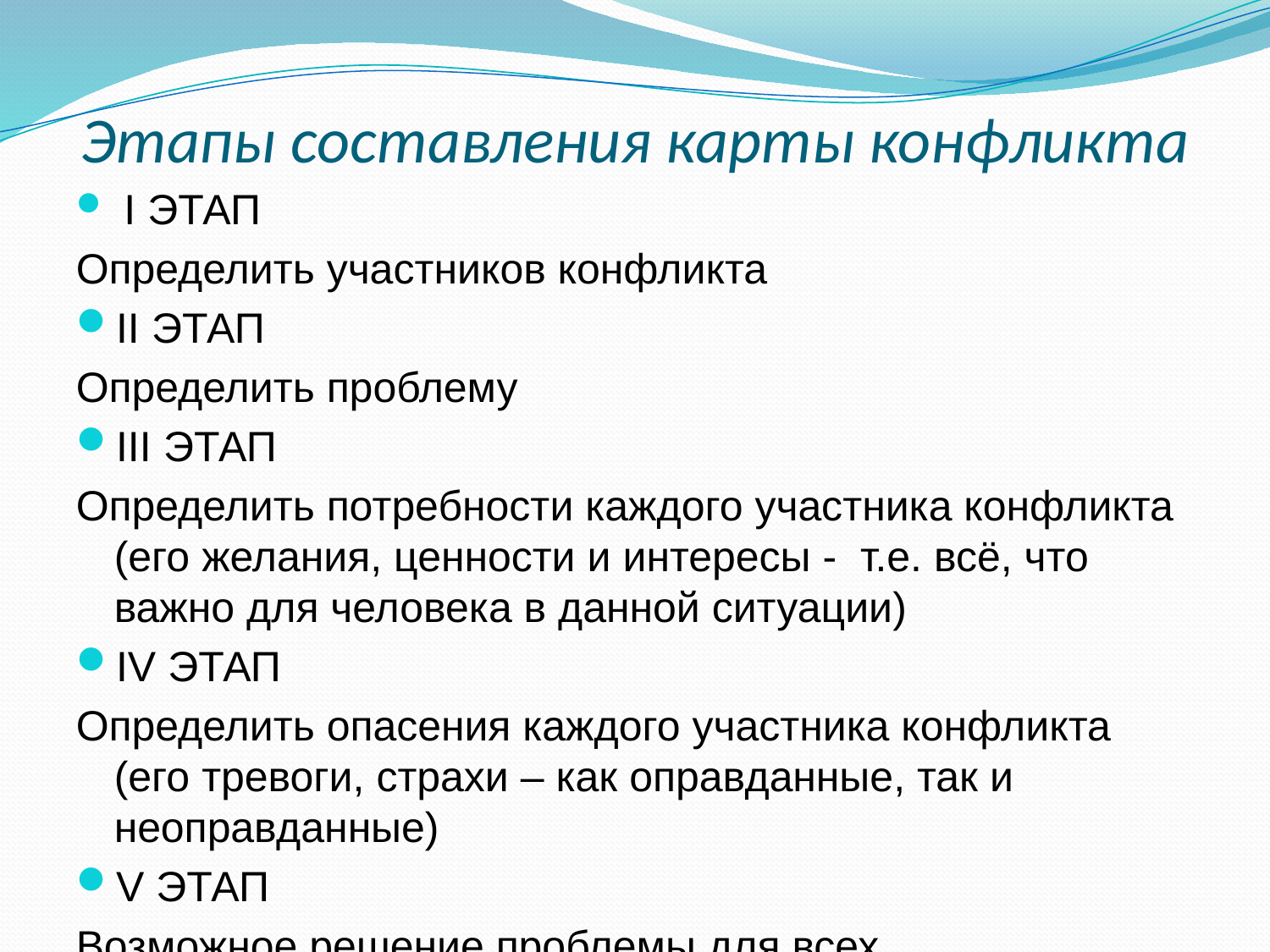

# Этапы составления карты конфликта
 I ЭТАП
Определить участников конфликта
II ЭТАП
Определить проблему
III ЭТАП
Определить потребности каждого участника конфликта (его желания, ценности и интересы -  т.е. всё, что важно для человека в данной ситуации)
IV ЭТАП
Определить опасения каждого участника конфликта (его тревоги, страхи – как оправданные, так и неоправданные)
V ЭТАП
Возможное решение проблемы для всех  конфликтующих сторон